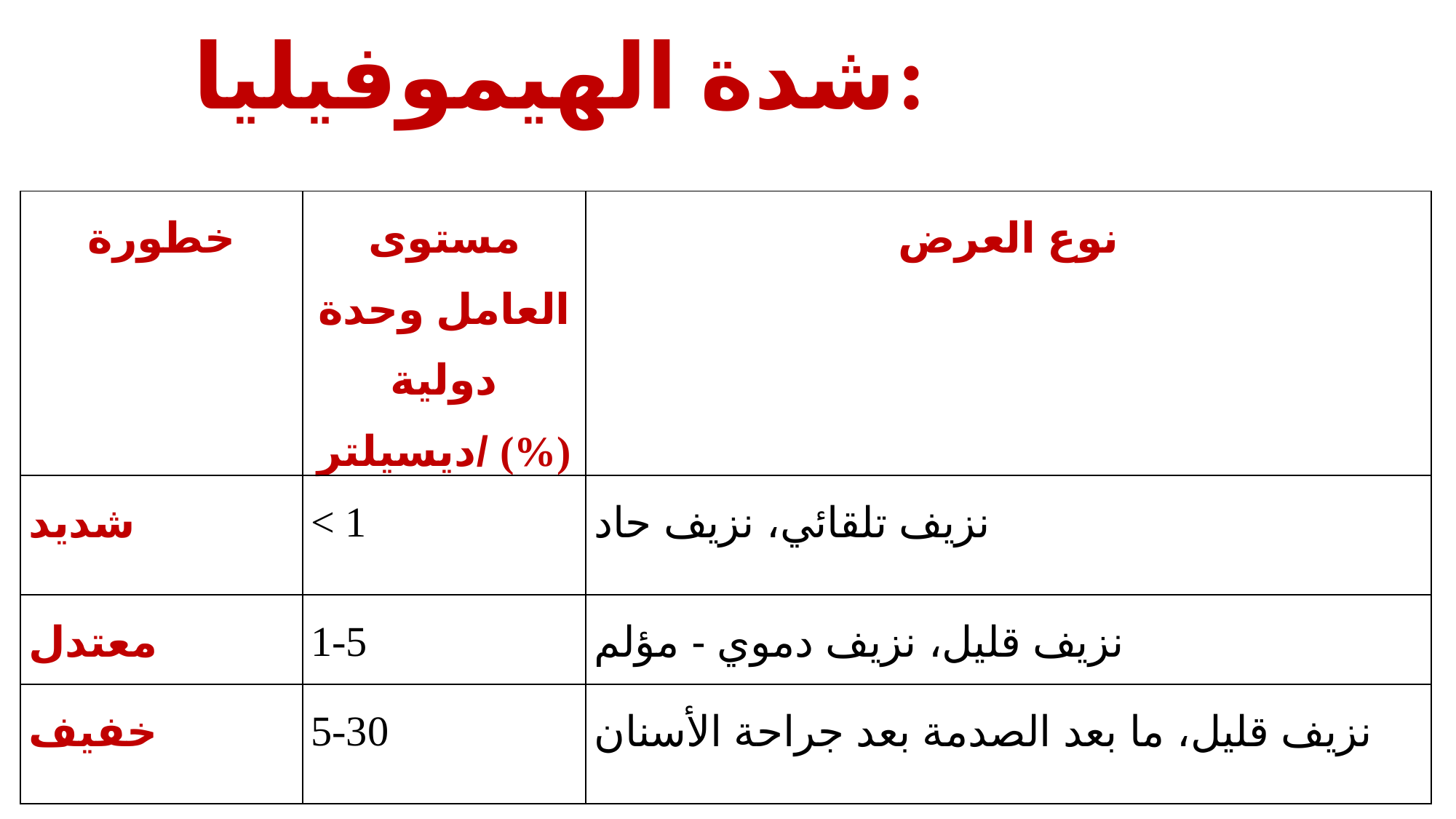

# شدة الهيموفيليا:
| خطورة | مستوى العامل وحدة دولية /ديسيلتر (%) | نوع العرض |
| --- | --- | --- |
| شديد | < 1 | نزيف تلقائي، نزيف حاد |
| معتدل | 1-5 | نزيف قليل، نزيف دموي - مؤلم |
| خفيف | 5-30 | نزيف قليل، ما بعد الصدمة بعد جراحة الأسنان |